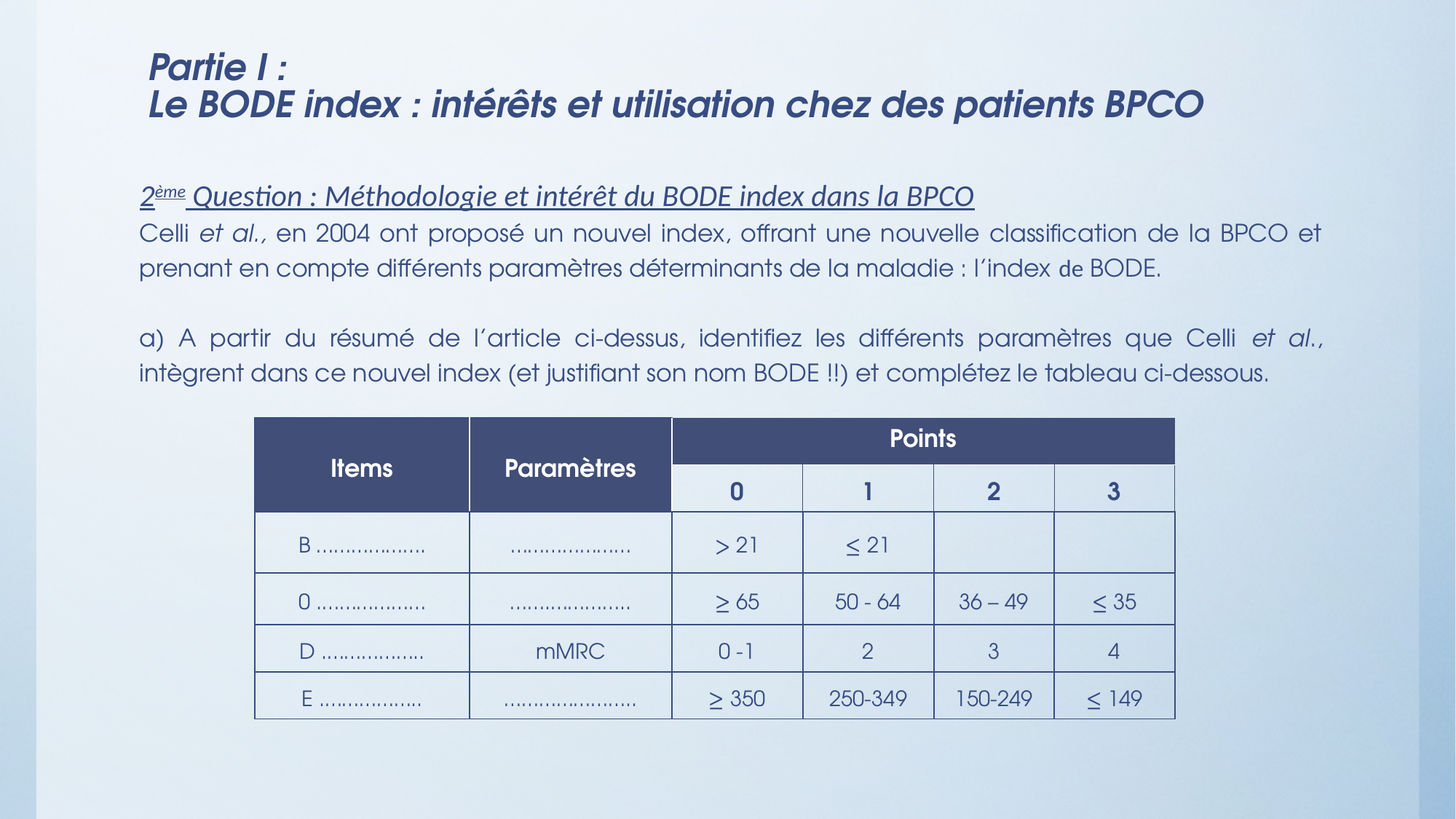

# Partie I : Le BODE index : intérêts et utilisation chez des patients BPCO
2ème Question : Méthodologie et intérêt du BODE index dans la BPCO
Celli et al., en 2004 ont proposé un nouvel index, offrant une nouvelle classification de la BPCO et prenant en compte différents paramètres déterminants de la maladie : l’index de BODE.

a) A partir du résumé de l’article ci-dessus, identifiez les différents paramètres que Celli et al., intègrent dans ce nouvel index (et justifiant son nom BODE !!) et complétez le tableau ci-dessous.

| Items | Paramètres | Points |  |  |  |
| --- | --- | --- | --- | --- | --- |
|  |  | 0 | 1 | 2 | 3 |
| B ………………. | ………………… | > 21 | ≤ 21 |  |  |
| 0 .……………… | …….………….. | ≥ 65 | 50 - 64 | 36 – 49 | ≤ 35 |
| D .…………….. | mMRC | 0 -1 | 2 | 3 | 4 |
| E .…………….. | ………………….. | ≥ 350 | 250-349 | 150-249 | ≤ 149 |